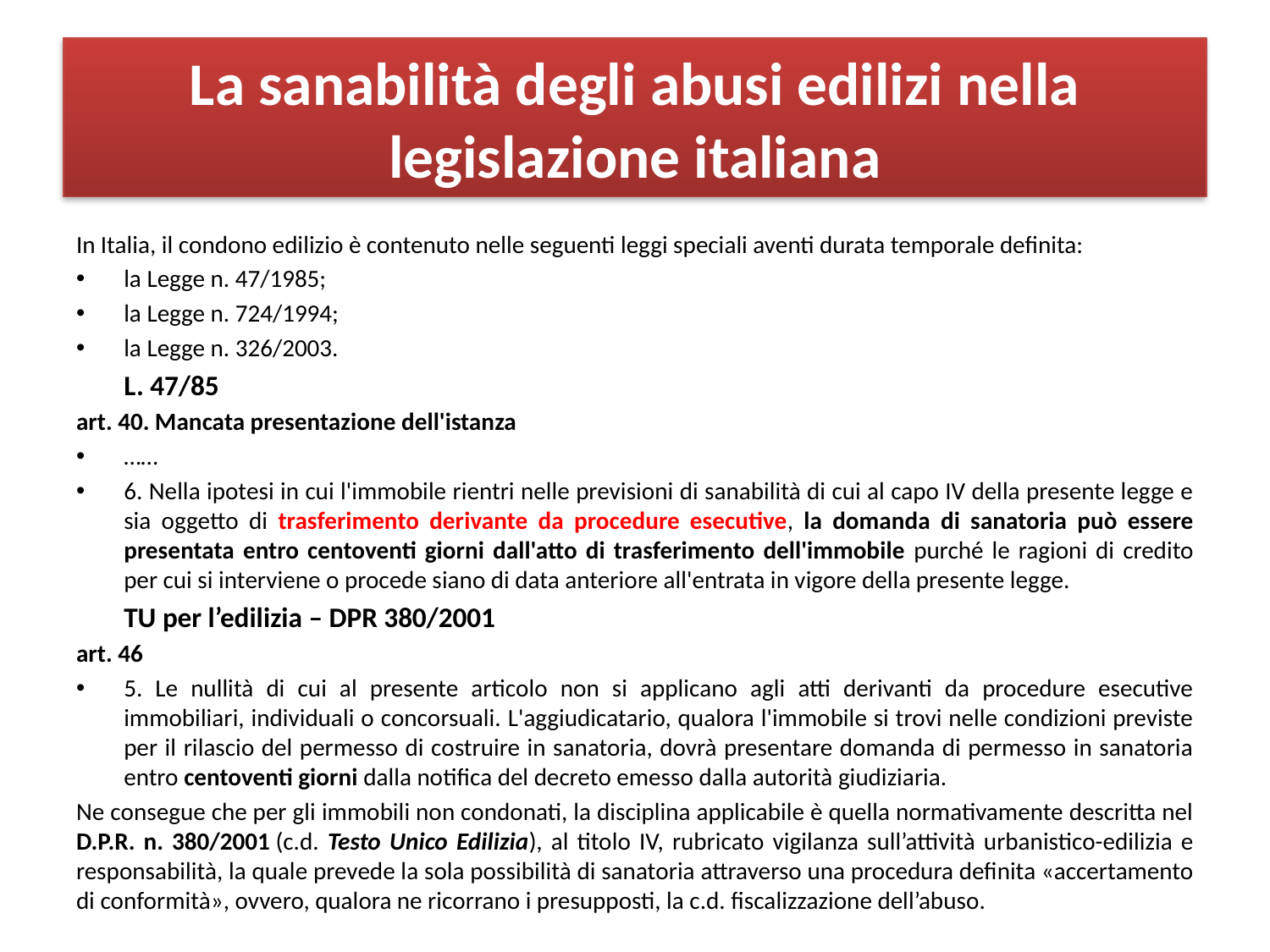

# La sanabilità degli abusi edilizi nella legislazione italiana
In Italia, il condono edilizio è contenuto nelle seguenti leggi speciali aventi durata temporale definita:
la Legge n. 47/1985;
la Legge n. 724/1994;
la Legge n. 326/2003.
	L. 47/85
art. 40. Mancata presentazione dell'istanza
……
6. Nella ipotesi in cui l'immobile rientri nelle previsioni di sanabilità di cui al capo IV della presente legge e sia oggetto di trasferimento derivante da procedure esecutive, la domanda di sanatoria può essere presentata entro centoventi giorni dall'atto di trasferimento dell'immobile purché le ragioni di credito per cui si interviene o procede siano di data anteriore all'entrata in vigore della presente legge.
	TU per l’edilizia – DPR 380/2001
art. 46
5. Le nullità di cui al presente articolo non si applicano agli atti derivanti da procedure esecutive immobiliari, individuali o concorsuali. L'aggiudicatario, qualora l'immobile si trovi nelle condizioni previste per il rilascio del permesso di costruire in sanatoria, dovrà presentare domanda di permesso in sanatoria entro centoventi giorni dalla notifica del decreto emesso dalla autorità giudiziaria.
Ne consegue che per gli immobili non condonati, la disciplina applicabile è quella normativamente descritta nel D.P.R. n. 380/2001 (c.d. Testo Unico Edilizia), al titolo IV, rubricato vigilanza sull’attività urbanistico-edilizia e responsabilità, la quale prevede la sola possibilità di sanatoria attraverso una procedura definita «accertamento di conformità», ovvero, qualora ne ricorrano i presupposti, la c.d. fiscalizzazione dell’abuso.